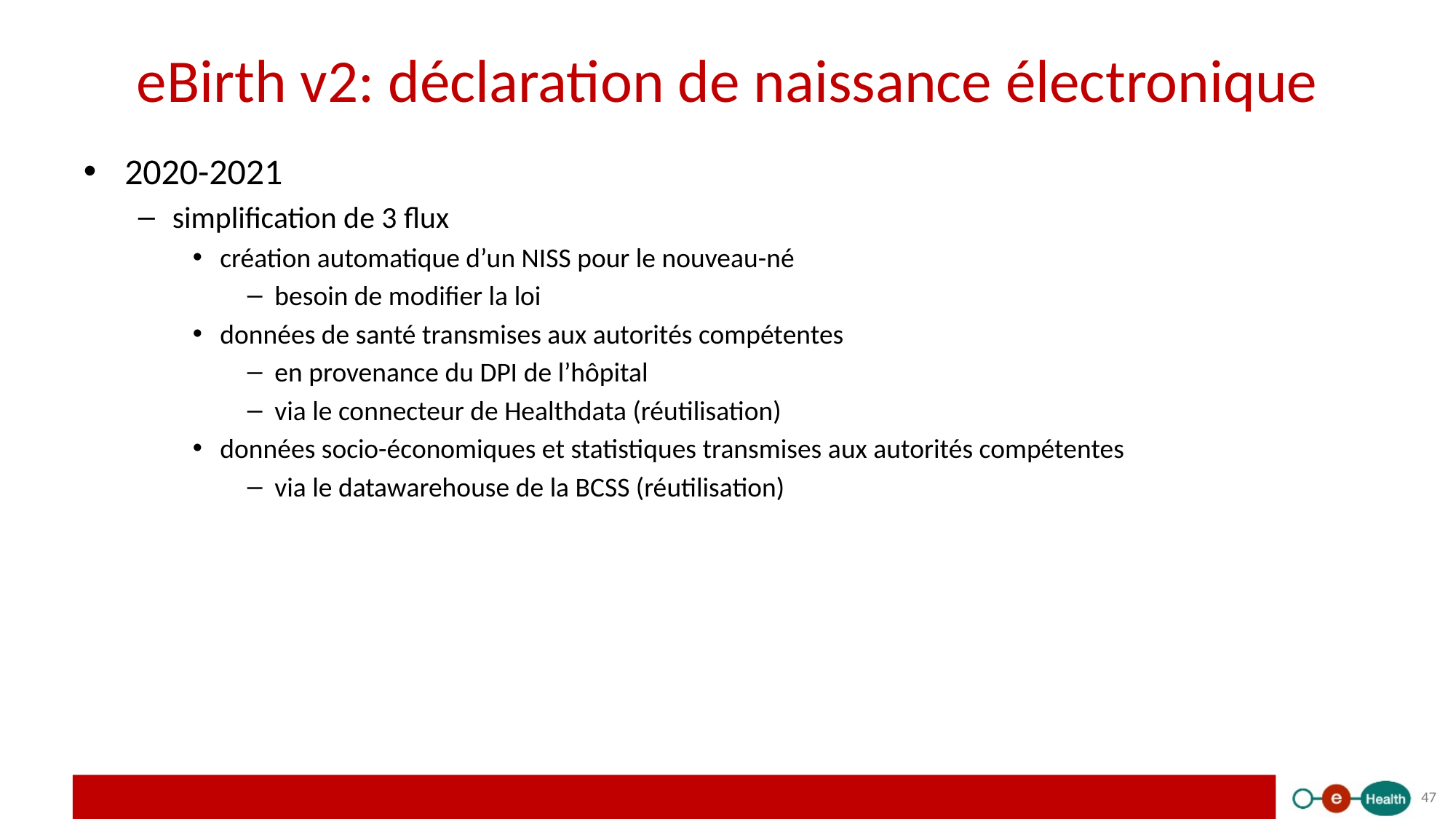

# eBirth v2: déclaration de naissance électronique

2020-2021
simplification de 3 flux
création automatique d’un NISS pour le nouveau-né
besoin de modifier la loi
données de santé transmises aux autorités compétentes
en provenance du DPI de l’hôpital
via le connecteur de Healthdata (réutilisation)
données socio-économiques et statistiques transmises aux autorités compétentes
via le datawarehouse de la BCSS (réutilisation)

47